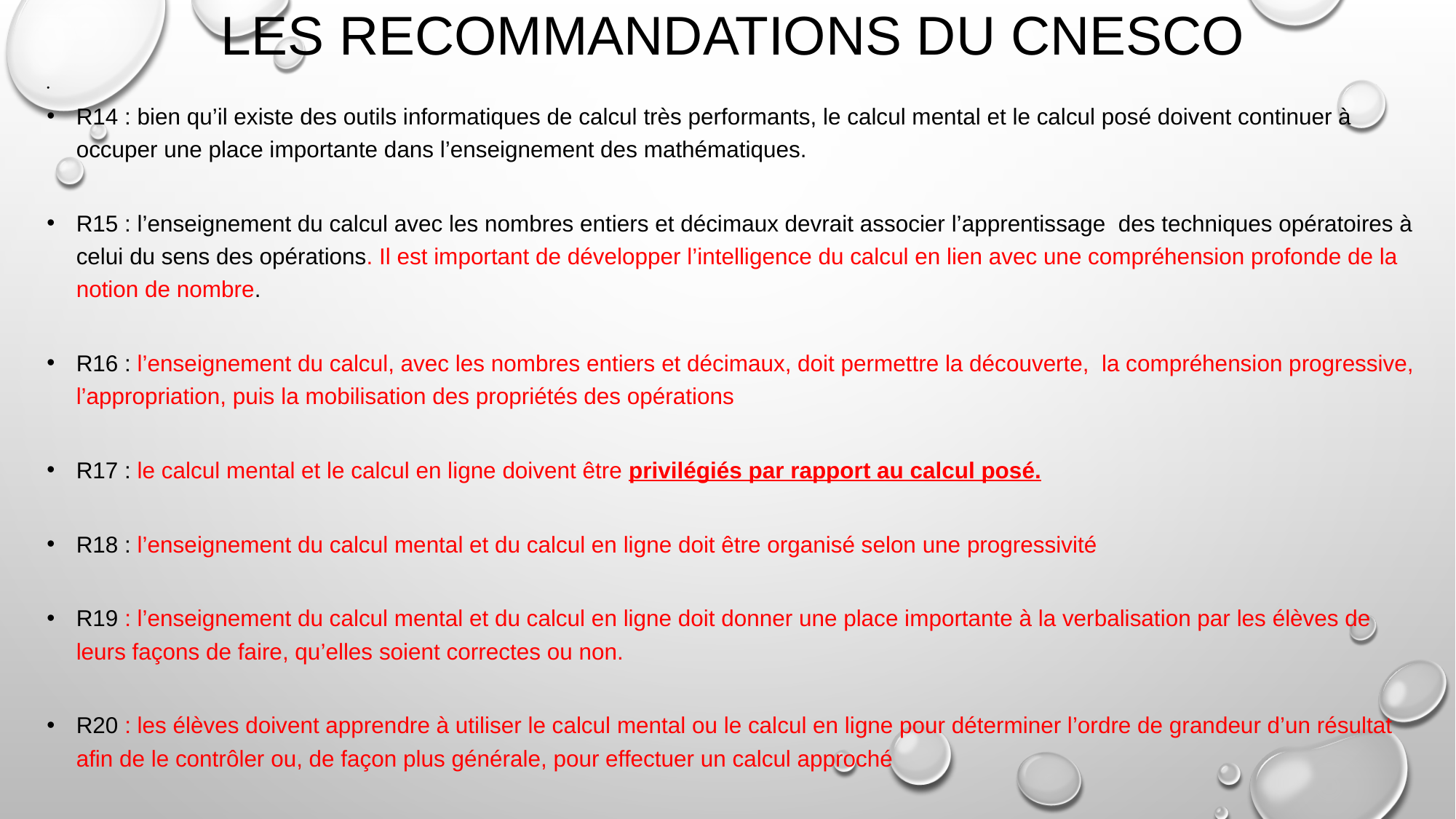

# Les recommandations du cnesco

R14 : bien qu’il existe des outils informatiques de calcul très performants, le calcul mental et le calcul posé doivent continuer à occuper une place importante dans l’enseignement des mathématiques.

R15 : l’enseignement du calcul avec les nombres entiers et décimaux devrait associer l’apprentissage  des techniques opératoires à celui du sens des opérations. Il est important de développer l’intelligence du calcul en lien avec une compréhension profonde de la notion de nombre.

R16 : l’enseignement du calcul, avec les nombres entiers et décimaux, doit permettre la découverte,  la compréhension progressive, l’appropriation, puis la mobilisation des propriétés des opérations

R17 : le calcul mental et le calcul en ligne doivent être privilégiés par rapport au calcul posé.

R18 : l’enseignement du calcul mental et du calcul en ligne doit être organisé selon une progressivité

R19 : l’enseignement du calcul mental et du calcul en ligne doit donner une place importante à la verbalisation par les élèves de leurs façons de faire, qu’elles soient correctes ou non.

R20 : les élèves doivent apprendre à utiliser le calcul mental ou le calcul en ligne pour déterminer l’ordre de grandeur d’un résultat afin de le contrôler ou, de façon plus générale, pour effectuer un calcul approché